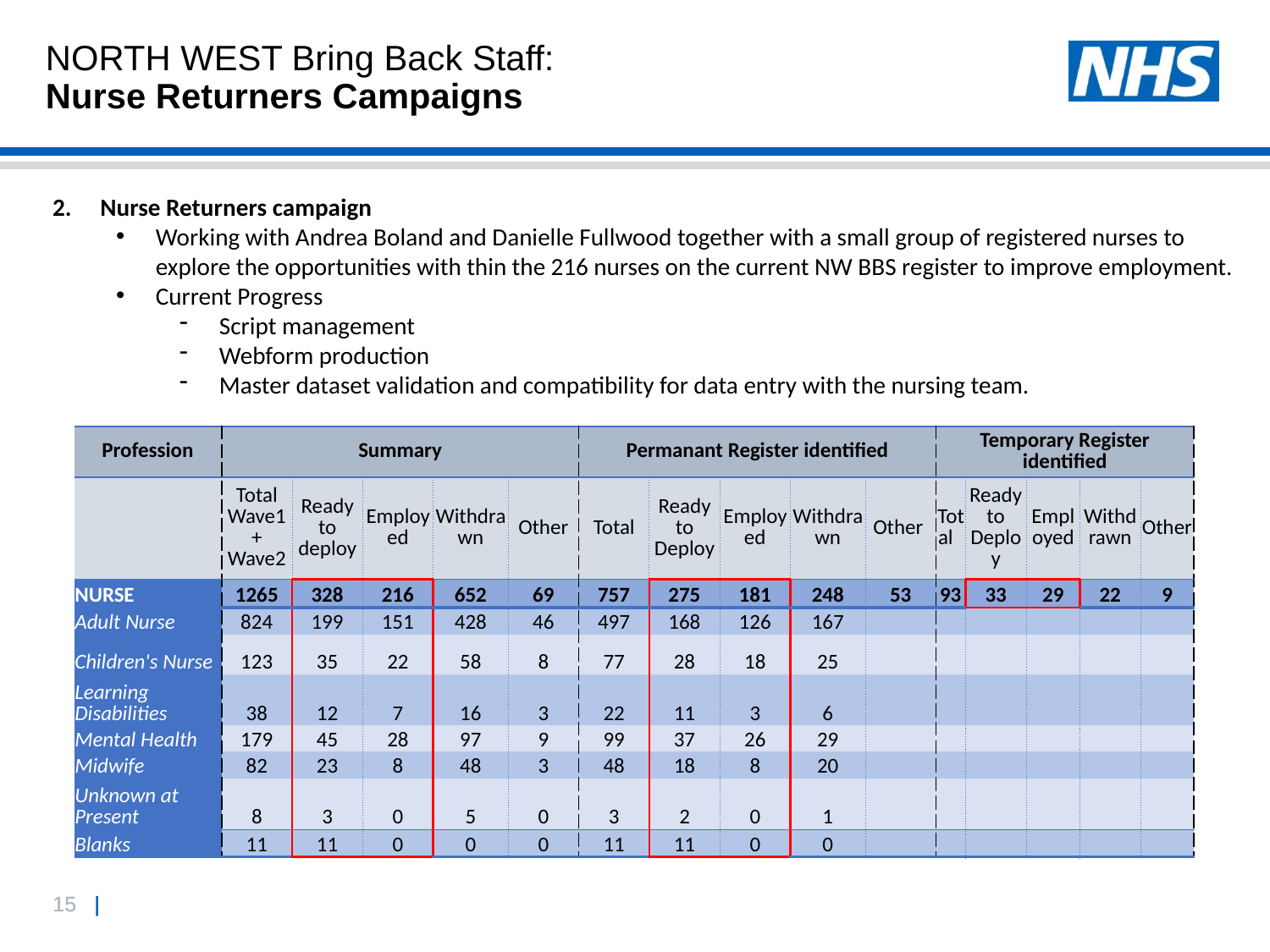

# NORTH WEST Bring Back Staff: Nurse Returners Campaigns
Nurse Returners campaign
Working with Andrea Boland and Danielle Fullwood together with a small group of registered nurses to explore the opportunities with thin the 216 nurses on the current NW BBS register to improve employment.
Current Progress
Script management
Webform production
Master dataset validation and compatibility for data entry with the nursing team.

| Profession | Summary |  |  |  |  | Permanant Register identified |  |  |  |  | Temporary Register identified |  |  |  |  |
| --- | --- | --- | --- | --- | --- | --- | --- | --- | --- | --- | --- | --- | --- | --- | --- |
|  | Total Wave1 + Wave2 | Ready to deploy | Employed | Withdrawn | Other | Total | Ready to Deploy | Employed | Withdrawn | Other | Total | Ready to Deploy | Employed | Withdrawn | Other |
| NURSE | 1265 | 328 | 216 | 652 | 69 | 757 | 275 | 181 | 248 | 53 | 93 | 33 | 29 | 22 | 9 |
| Adult Nurse | 824 | 199 | 151 | 428 | 46 | 497 | 168 | 126 | 167 |  |  |  |  |  |  |
| Children's Nurse | 123 | 35 | 22 | 58 | 8 | 77 | 28 | 18 | 25 |  |  |  |  |  |  |
| Learning Disabilities | 38 | 12 | 7 | 16 | 3 | 22 | 11 | 3 | 6 |  |  |  |  |  |  |
| Mental Health | 179 | 45 | 28 | 97 | 9 | 99 | 37 | 26 | 29 |  |  |  |  |  |  |
| Midwife | 82 | 23 | 8 | 48 | 3 | 48 | 18 | 8 | 20 |  |  |  |  |  |  |
| Unknown at Present | 8 | 3 | 0 | 5 | 0 | 3 | 2 | 0 | 1 |  |  |  |  |  |  |
| Blanks | 11 | 11 | 0 | 0 | 0 | 11 | 11 | 0 | 0 |  |  |  |  |  |  |